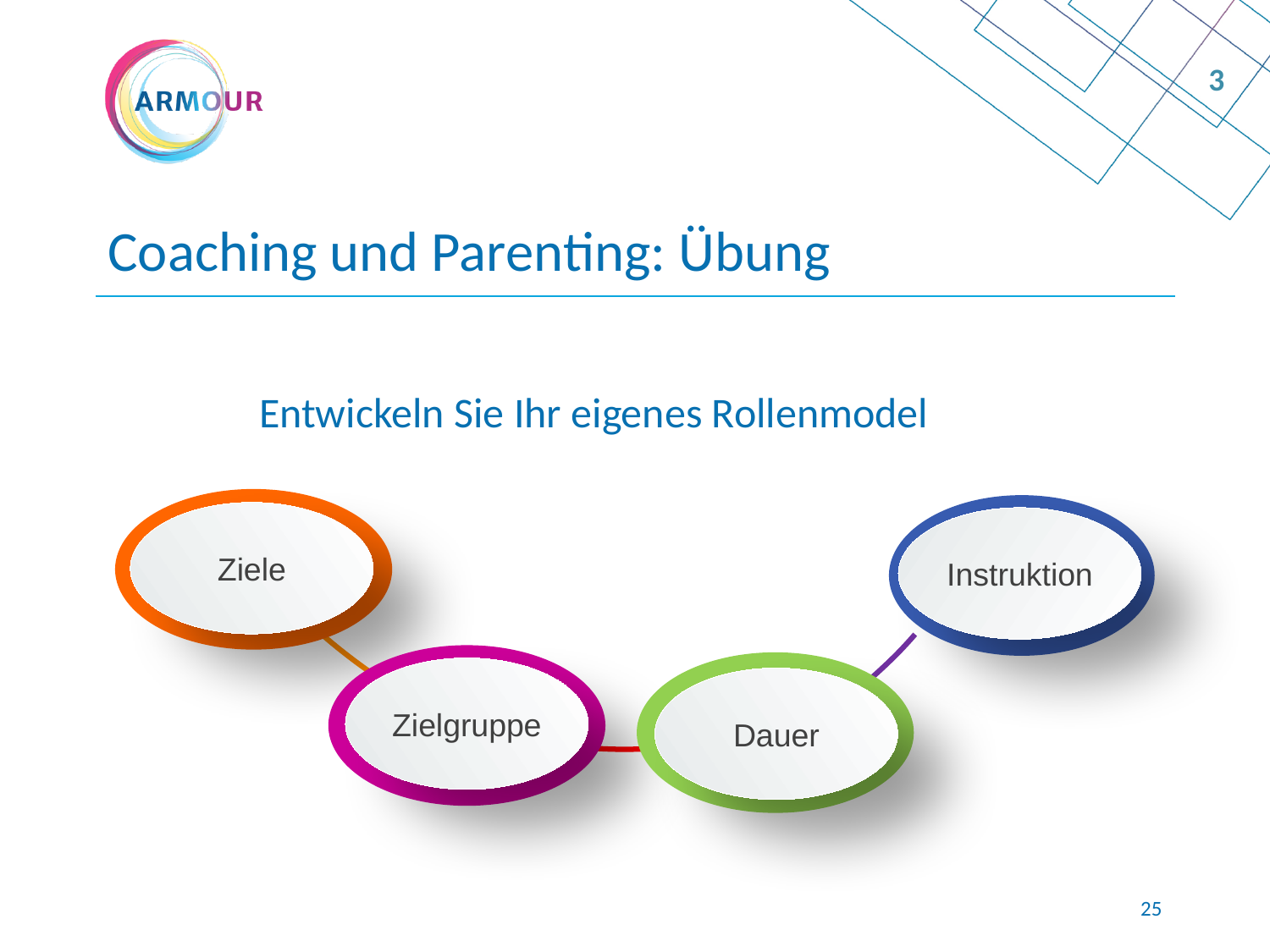

3
# Coaching und Parenting: Übung
Entwickeln Sie Ihr eigenes Rollenmodel

Ziele
Instruktion

Zielgruppe
Dauer

25